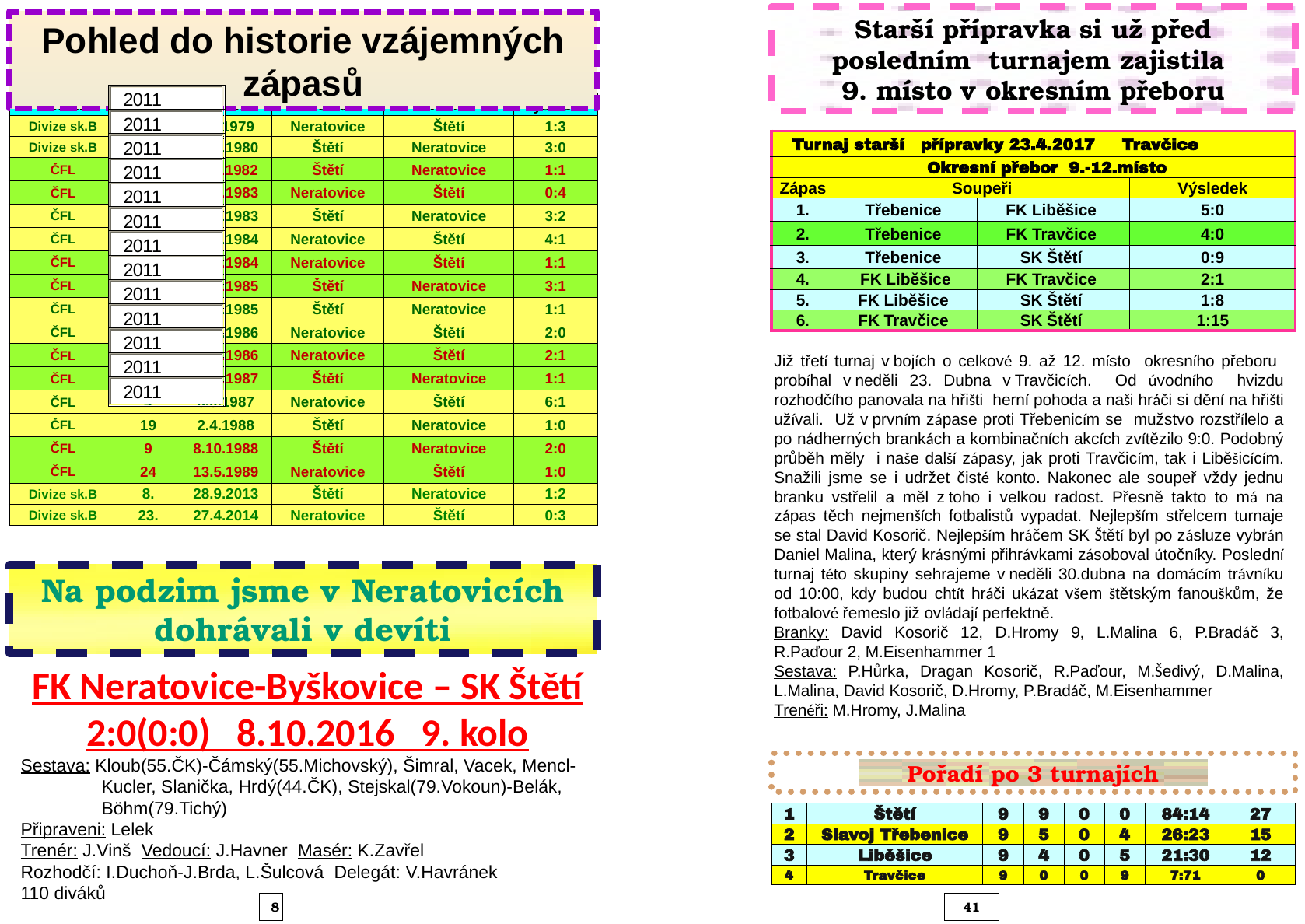

Starší přípravka si už před posledním  turnajem zajistila
9. místo v okresním přeboru
Pohled do historie vzájemných zápasů
| Soutěž | Kolo | Datum | Doma | Venku | Výsledek |
| --- | --- | --- | --- | --- | --- |
| Divize sk.B | 4 | 1.9.1979 | Neratovice | Štětí | 1:3 |
| Divize sk.B | 19 | 22.3.1980 | Štětí | Neratovice | 3:0 |
| ČFL | 5 | 11.9.1982 | Štětí | Neratovice | 1:1 |
| ČFL | 20 | 16.4.1983 | Neratovice | Štětí | 0:4 |
| ČFL | 7 | 24.9.1983 | Štětí | Neratovice | 3:2 |
| ČFL | 22 | 28.4.1984 | Neratovice | Štětí | 4:1 |
| ČFL | 6 | 29.9.1984 | Neratovice | Štětí | 1:1 |
| ČFL | 21 | 14.4.1985 | Štětí | Neratovice | 3:1 |
| ČFL | 6 | 28.9.1985 | Štětí | Neratovice | 1:1 |
| ČFL | 21 | 19.4.1986 | Neratovice | Štětí | 2:0 |
| ČFL | 2 | 23.8.1986 | Neratovice | Štětí | 2:1 |
| ČFL | 17 | 21.3.1987 | Štětí | Neratovice | 1:1 |
| ČFL | 4 | 5.9.1987 | Neratovice | Štětí | 6:1 |
| ČFL | 19 | 2.4.1988 | Štětí | Neratovice | 1:0 |
| ČFL | 9 | 8.10.1988 | Štětí | Neratovice | 2:0 |
| ČFL | 24 | 13.5.1989 | Neratovice | Štětí | 1:0 |
| Divize sk.B | 8. | 28.9.2013 | Štětí | Neratovice | 1:2 |
| Divize sk.B | 23. | 27.4.2014 | Neratovice | Štětí | 0:3 |
| Turnaj starší přípravky 23.4.2017 Travčice |  |  |  |
| --- | --- | --- | --- |
| Okresní přebor 9.-12.místo |  |  |  |
| Zápas | Soupeři |  | Výsledek |
| 1. | Třebenice | FK Liběšice | 5:0 |
| 2. | Třebenice | FK Travčice | 4:0 |
| 3. | Třebenice | SK Štětí | 0:9 |
| 4. | FK Liběšice | FK Travčice | 2:1 |
| 5. | FK Liběšice | SK Štětí | 1:8 |
| 6. | FK Travčice | SK Štětí | 1:15 |
Již třetí turnaj v bojích o celkové 9. až 12. místo  okresního přeboru  probíhal v neděli 23. Dubna v Travčicích.  Od úvodního  hvizdu rozhodčího panovala na hřišti  herní pohoda a naši hráči si dění na hřišti užívali.  Už v prvním zápase proti Třebenicím se  mužstvo rozstřílelo a po nádherných brankách a kombinačních akcích zvítězilo 9:0. Podobný průběh měly  i naše další zápasy, jak proti Travčicím, tak i Liběšicícím. Snažili jsme se i udržet čisté konto. Nakonec ale soupeř vždy jednu branku vstřelil a měl z toho i velkou radost. Přesně takto to má na zápas těch nejmenších fotbalistů vypadat. Nejlepším střelcem turnaje se stal David Kosorič. Nejlepším hráčem SK Štětí byl po zásluze vybrán Daniel Malina, který krásnými přihrávkami zásoboval útočníky. Poslední turnaj této skupiny sehrajeme v neděli 30.dubna na domácím trávníku od 10:00, kdy budou chtít hráči ukázat všem štětským fanouškům, že fotbalové řemeslo již ovládají perfektně.
Branky: David Kosorič 12, D.Hromy 9, L.Malina 6, P.Bradáč 3, R.Paďour 2, M.Eisenhammer 1
Sestava: P.Hůrka, Dragan Kosorič, R.Paďour, M.Šedivý, D.Malina, L.Malina, David Kosorič, D.Hromy, P.Bradáč, M.Eisenhammer
Trenéři: M.Hromy, J.Malina

Na podzim jsme v Neratovicích dohrávali v devíti
FK Neratovice-Byškovice – SK Štětí
2:0(0:0)   8.10.2016   9. kolo
Sestava: Kloub(55.ČK)-Čámský(55.Michovský), Šimral, Vacek, Mencl-
                Kucler, Slanička, Hrdý(44.ČK), Stejskal(79.Vokoun)-Belák,
                Böhm(79.Tichý)
Připraveni: Lelek
Trenér: J.Vinš  Vedoucí: J.Havner  Masér: K.Zavřel
Rozhodčí: I.Duchoň-J.Brda, L.Šulcová  Delegát: V.Havránek
110 diváků
Pořadí po 3 turnajích
| 1 | Štětí | 9 | 9 | 0 | 0 | 84:14 | 27 |
| --- | --- | --- | --- | --- | --- | --- | --- |
| 2 | Slavoj Třebenice | 9 | 5 | 0 | 4 | 26:23 | 15 |
| 3 | Liběšice | 9 | 4 | 0 | 5 | 21:30 | 12 |
| 4 | Travčice | 9 | 0 | 0 | 9 | 7:71 | 0 |
8
41